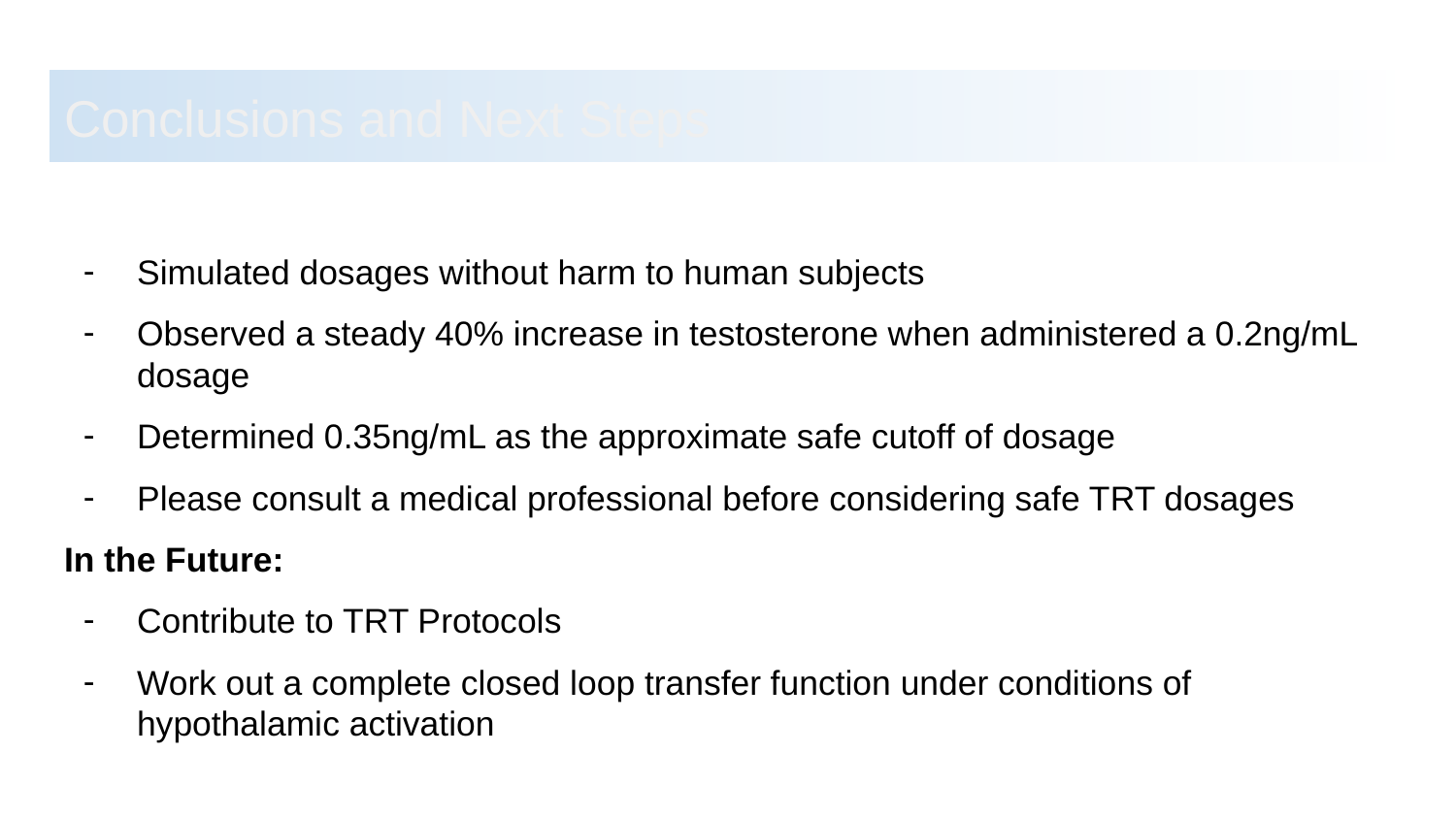

# Conclusions and Next Steps
Simulated dosages without harm to human subjects
Observed a steady 40% increase in testosterone when administered a 0.2ng/mL dosage
Determined 0.35ng/mL as the approximate safe cutoff of dosage
Please consult a medical professional before considering safe TRT dosages
In the Future:
Contribute to TRT Protocols
Work out a complete closed loop transfer function under conditions of hypothalamic activation